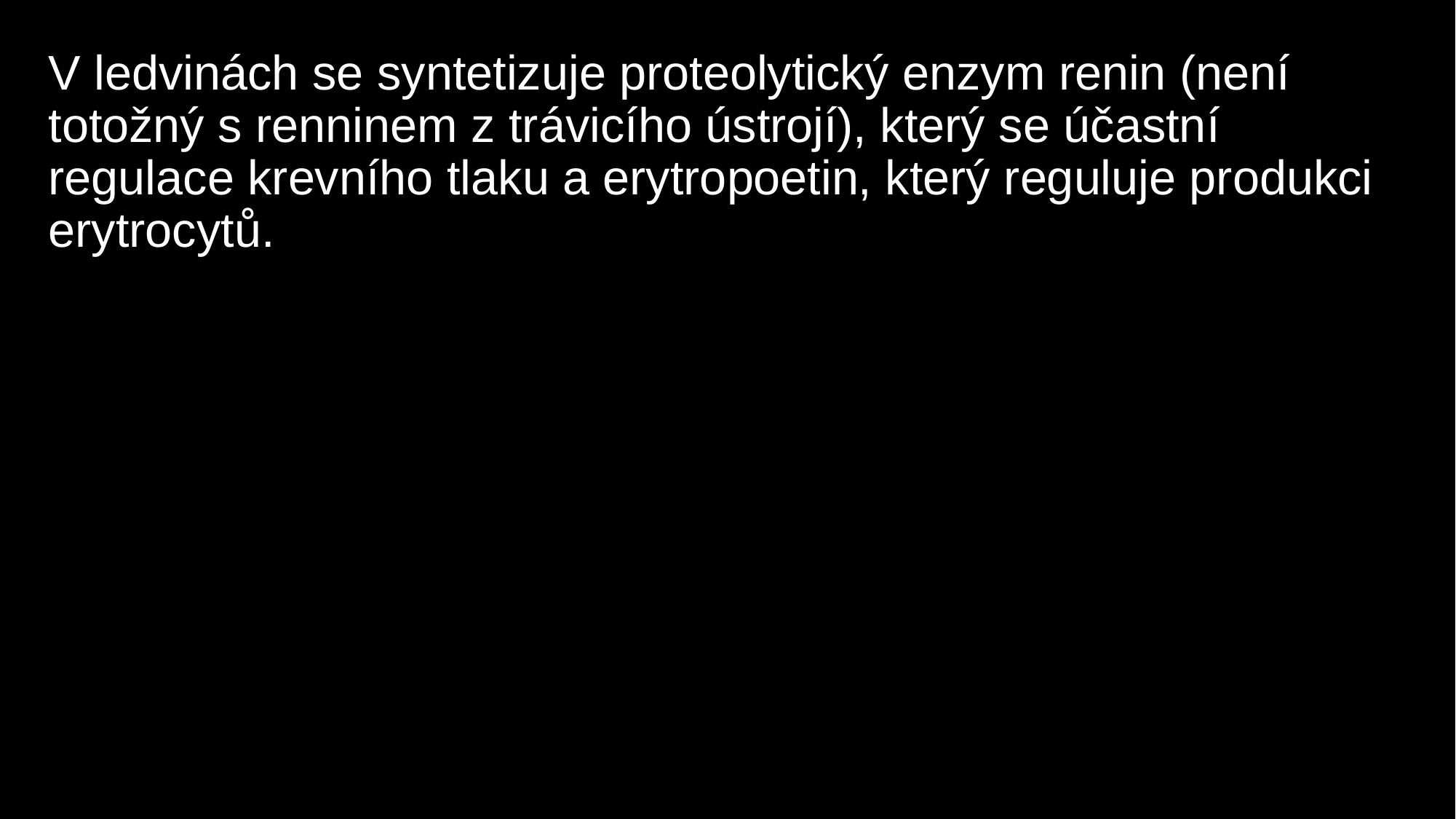

V ledvinách se syntetizuje proteolytický enzym renin (není totožný s renninem z trávicího ústrojí), který se účastní regulace krevního tlaku a erytropoetin, který reguluje produkci erytrocytů.